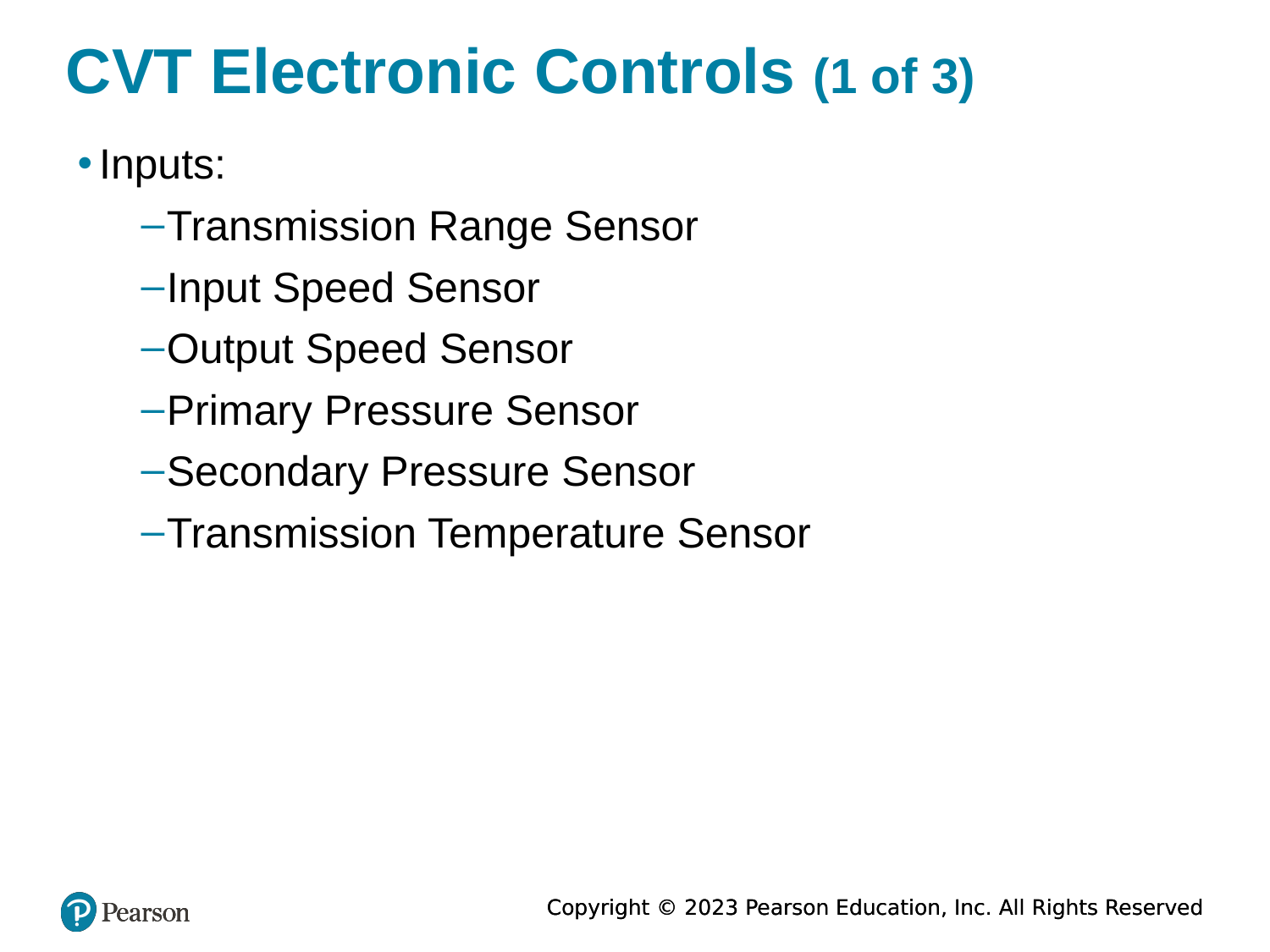

# CVT Electronic Controls (1 of 3)
Inputs:
Transmission Range Sensor
Input Speed Sensor
Output Speed Sensor
Primary Pressure Sensor
Secondary Pressure Sensor
Transmission Temperature Sensor